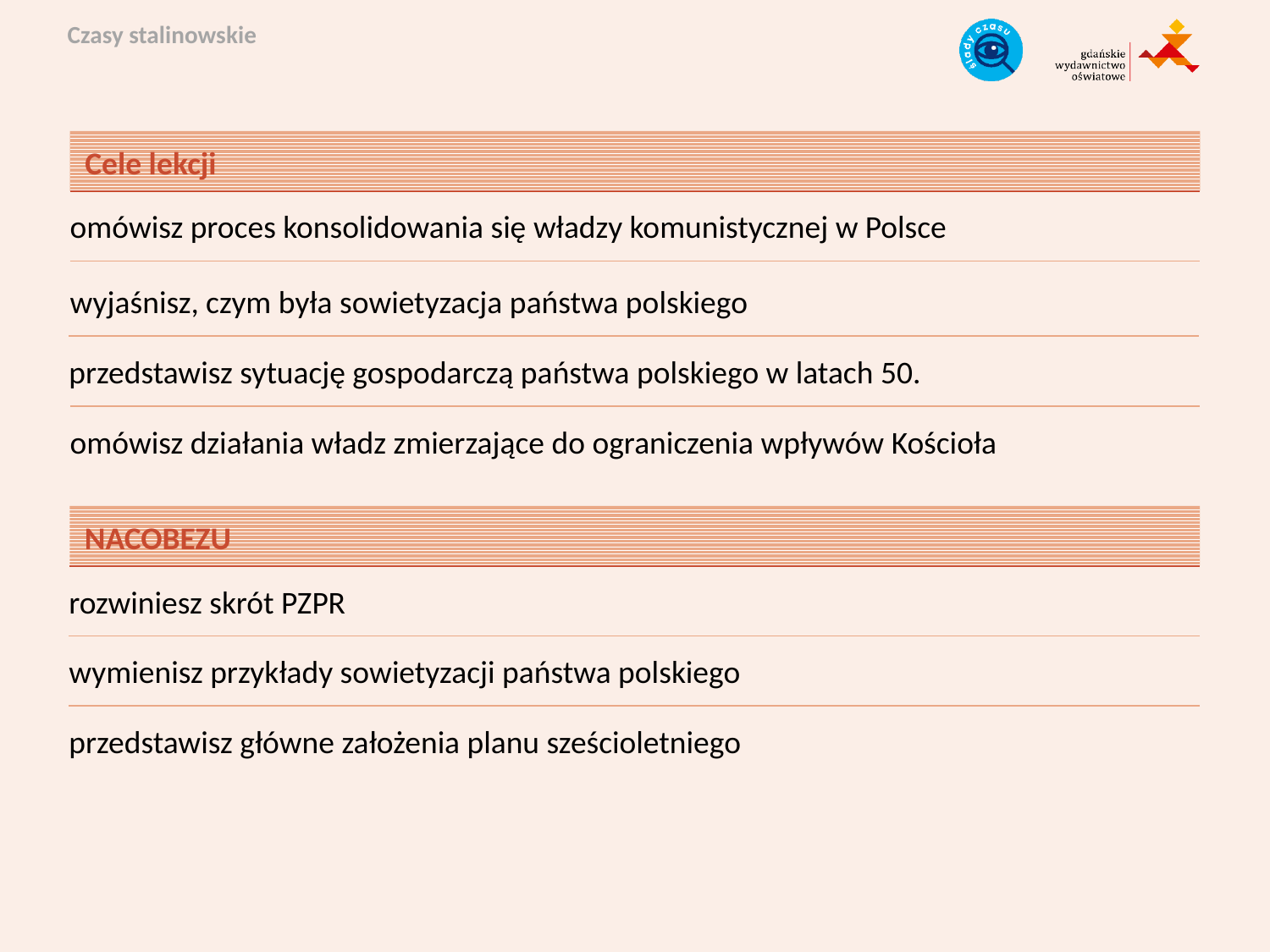

Cele lekcji
omówisz proces konsolidowania się władzy komunistycznej w Polsce
wyjaśnisz, czym była sowietyzacja państwa polskiego
przedstawisz sytuację gospodarczą państwa polskiego w latach 50.
omówisz działania władz zmierzające do ograniczenia wpływów Kościoła
NACOBEZU
rozwiniesz skrót PZPR
wymienisz przykłady sowietyzacji państwa polskiego
przedstawisz główne założenia planu sześcioletniego